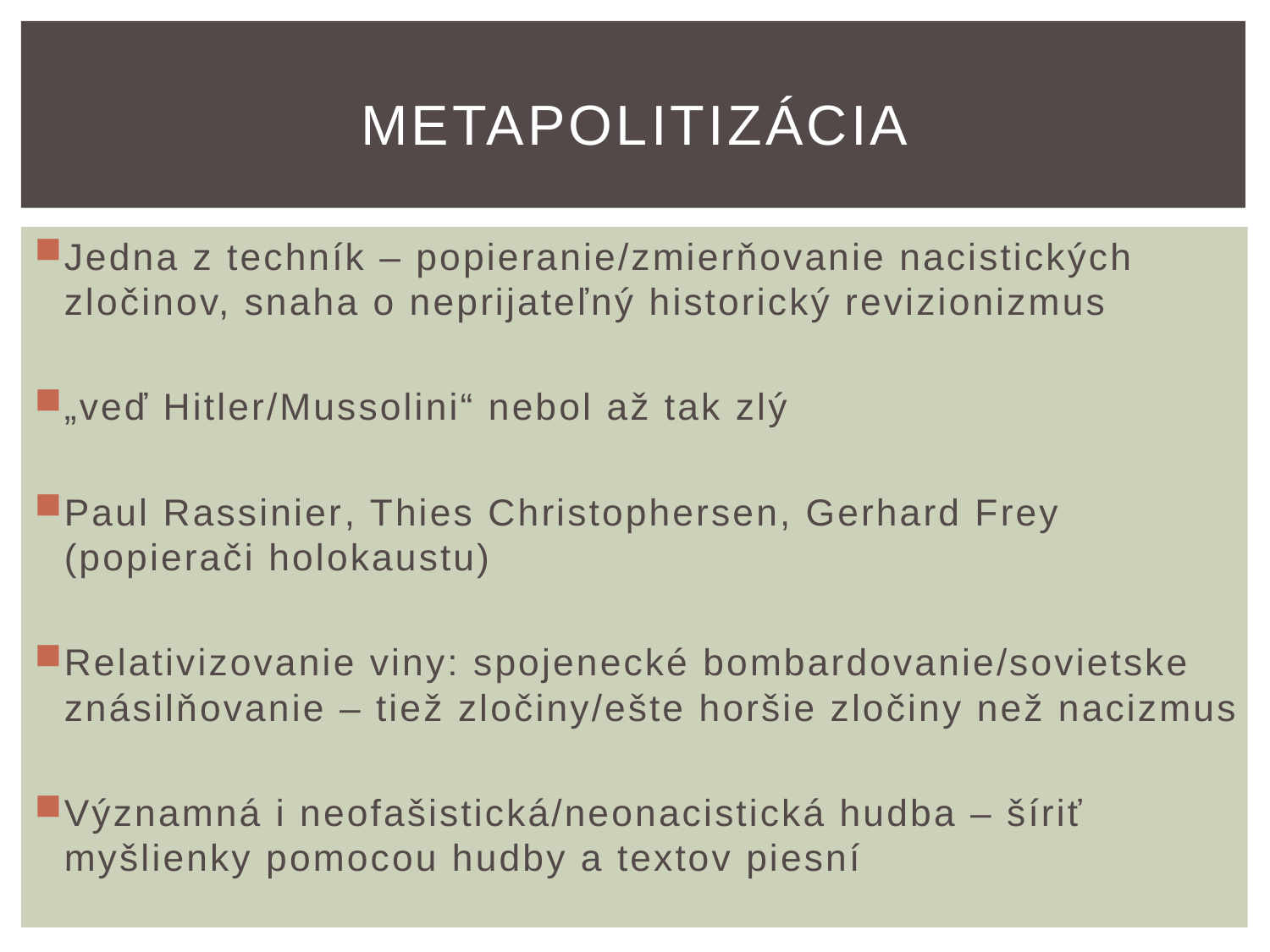

# MetapolitizÁCIA
Jedna z techník – popieranie/zmierňovanie nacistických zločinov, snaha o neprijateľný historický revizionizmus

„veď Hitler/Mussolini“ nebol až tak zlý

Paul Rassinier, Thies Christophersen, Gerhard Frey (popierači holokaustu)

Relativizovanie viny: spojenecké bombardovanie/sovietske znásilňovanie – tiež zločiny/ešte horšie zločiny než nacizmus

Významná i neofašistická/neonacistická hudba – šíriť myšlienky pomocou hudby a textov piesní